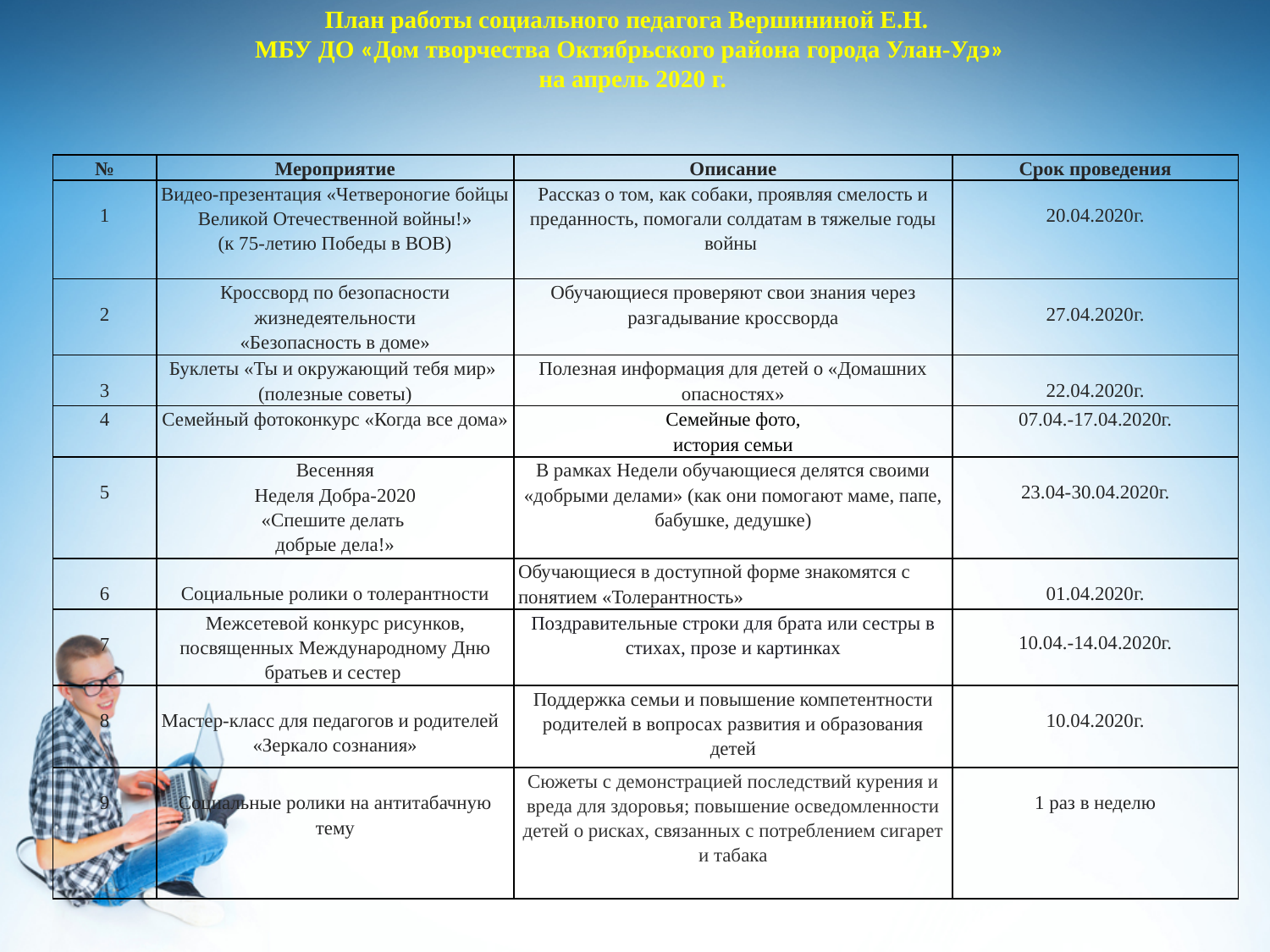

План работы социального педагога Вершининой Е.Н.
 МБУ ДО «Дом творчества Октябрьского района города Улан-Удэ»
 на апрель 2020 г.

| № | Мероприятие | Описание | Срок проведения |
| --- | --- | --- | --- |
| 1 | Видео-презентация «Четвероногие бойцы Великой Отечественной войны!» (к 75-летию Победы в ВОВ) | Рассказ о том, как собаки, проявляя смелость и преданность, помогали солдатам в тяжелые годы войны | 20.04.2020г. |
| 2 | Кроссворд по безопасности жизнедеятельности «Безопасность в доме» | Обучающиеся проверяют свои знания через разгадывание кроссворда | 27.04.2020г. |
| 3 | Буклеты «Ты и окружающий тебя мир» (полезные советы) | Полезная информация для детей о «Домашних опасностях» | 22.04.2020г. |
| 4 | Семейный фотоконкурс «Когда все дома» | Семейные фото, история семьи | 07.04.-17.04.2020г. |
| 5 | Весенняя Неделя Добра-2020 «Спешите делать добрые дела!» | В рамках Недели обучающиеся делятся своими «добрыми делами» (как они помогают маме, папе, бабушке, дедушке) | 23.04-30.04.2020г. |
| 6 | Социальные ролики о толерантности | Обучающиеся в доступной форме знакомятся с понятием «Толерантность» | 01.04.2020г. |
| 7 | Межсетевой конкурс рисунков, посвященных Международному Дню братьев и сестер | Поздравительные строки для брата или сестры в стихах, прозе и картинках | 10.04.-14.04.2020г. |
| 8 | Мастер-класс для педагогов и родителей «Зеркало сознания» | Поддержка семьи и повышение компетентности родителей в вопросах развития и образования детей | 10.04.2020г. |
| 9 | Социальные ролики на антитабачную тему | Сюжеты с демонстрацией последствий курения и вреда для здоровья; повышение осведомленности детей о рисках, связанных с потреблением сигарет и табака | 1 раз в неделю |